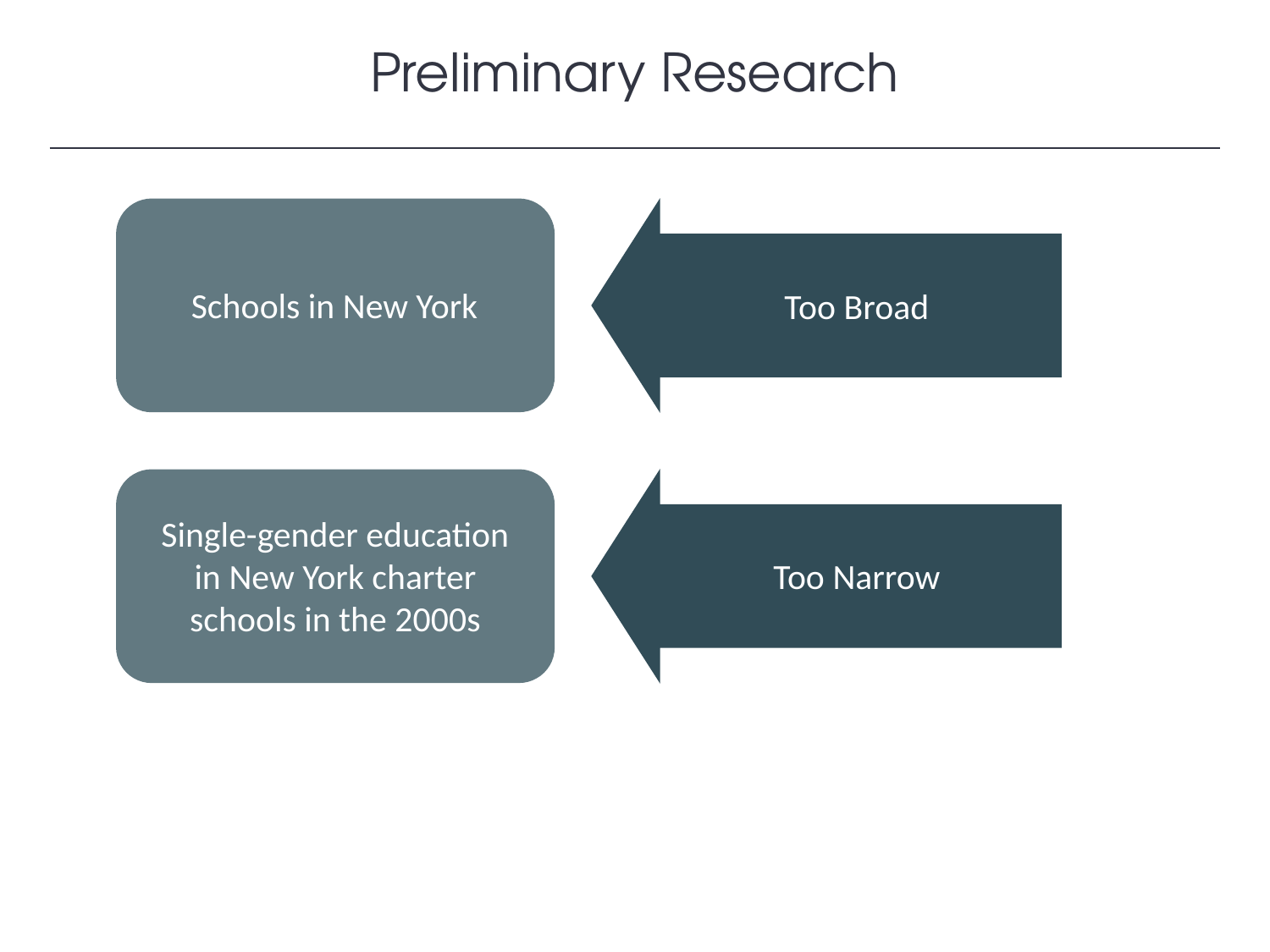

Preliminary Research

Schools in New York
Too Broad

Single-gender education in New York charter schools in the 2000s
Too Narrow